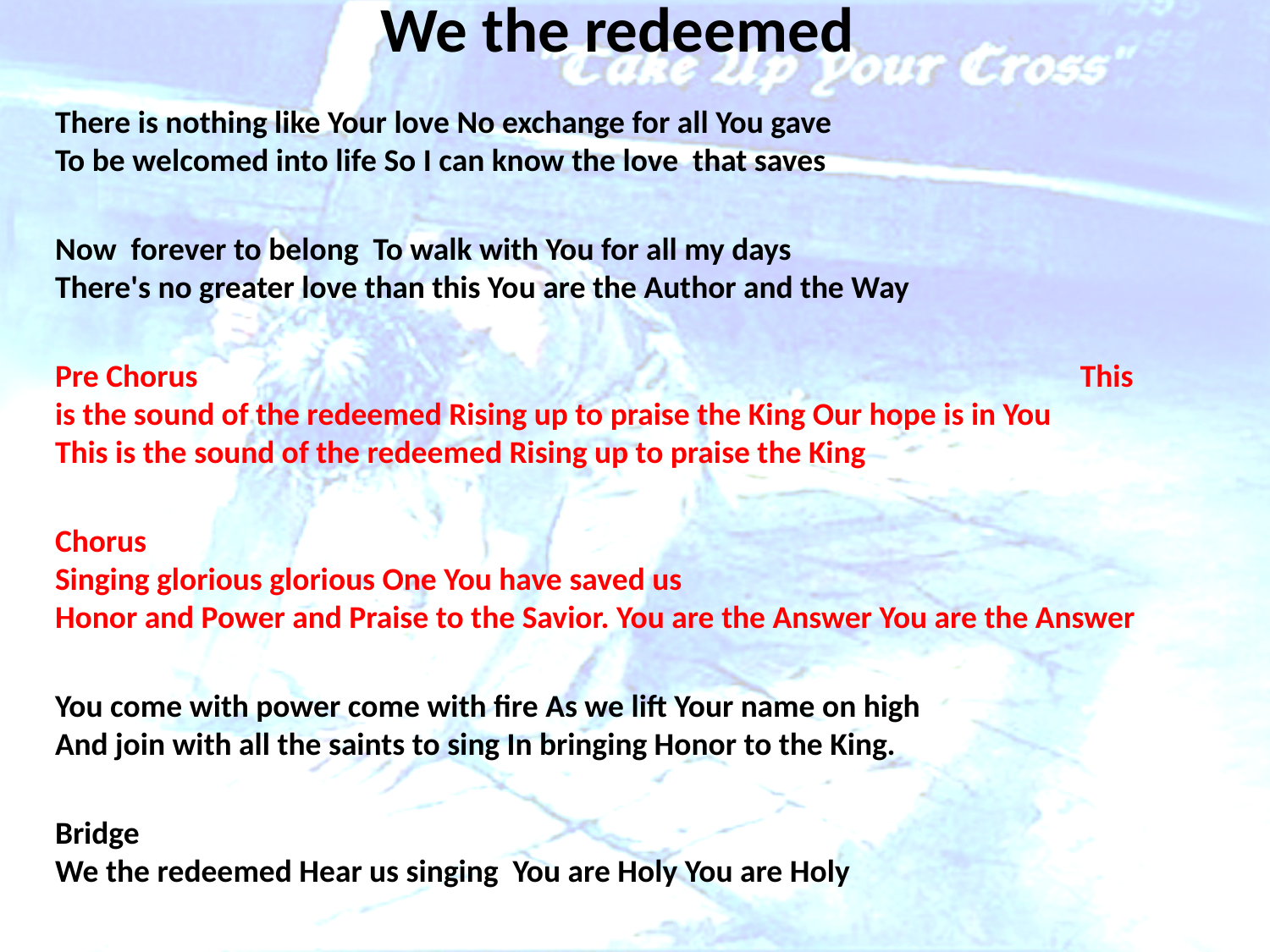

# We the redeemed
There is nothing like Your love No exchange for all You gave
To be welcomed into life So I can know the love  that saves

Now  forever to belong  To walk with You for all my days
There's no greater love than this You are the Author and the Way

Pre Chorus                                                                                                                           This is the sound of the redeemed Rising up to praise the King Our hope is in You
This is the sound of the redeemed Rising up to praise the King

Chorus                                                                                                                                 Singing glorious glorious One You have saved us
Honor and Power and Praise to the Savior. You are the Answer You are the Answer

You come with power come with fire As we lift Your name on high
And join with all the saints to sing In bringing Honor to the King.

Bridge                                                                                                                                       We the redeemed Hear us singing  You are Holy You are Holy